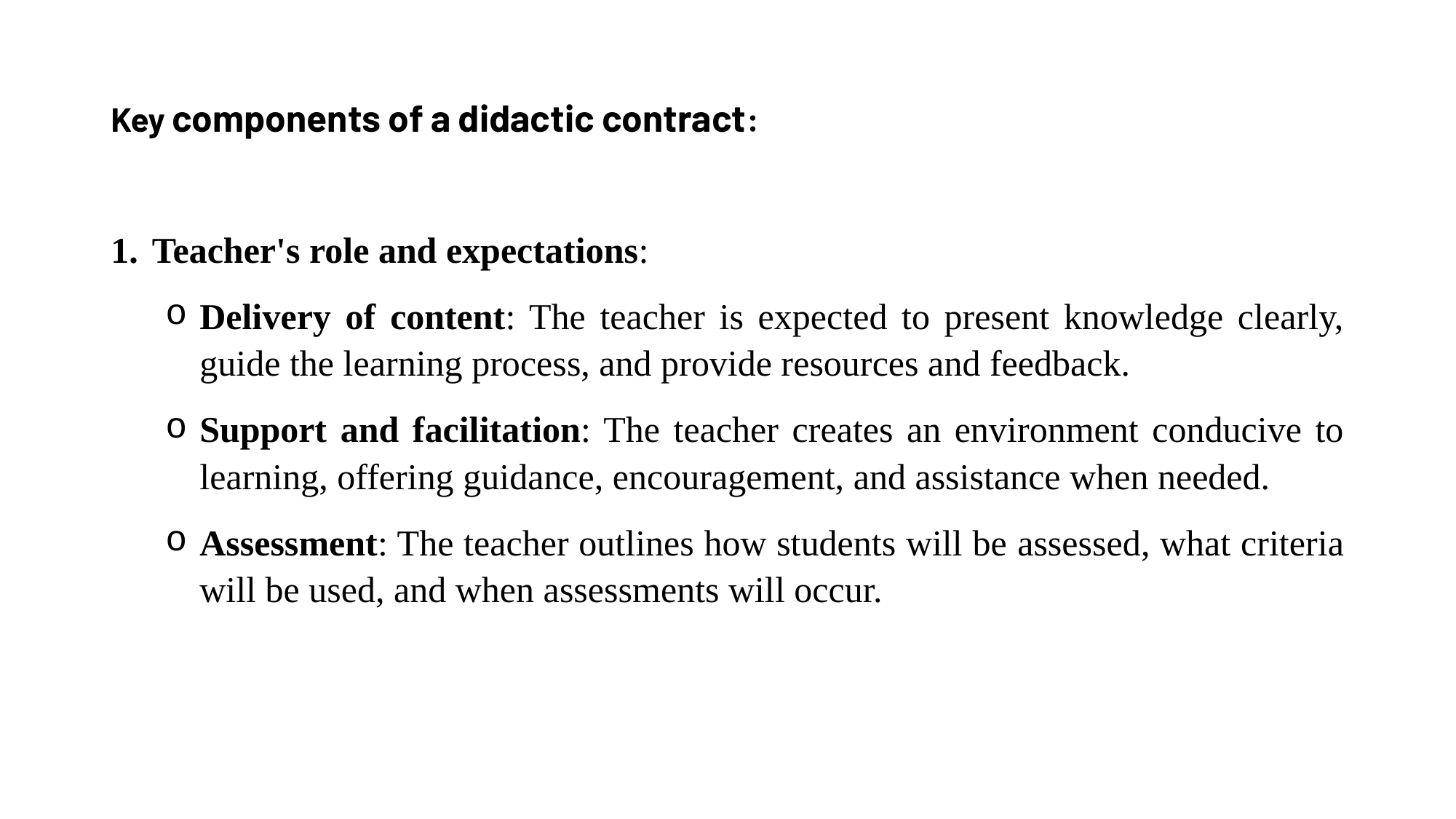

# Key components of a didactic contract:
Teacher's role and expectations:
Delivery of content: The teacher is expected to present knowledge clearly, guide the learning process, and provide resources and feedback.
Support and facilitation: The teacher creates an environment conducive to learning, offering guidance, encouragement, and assistance when needed.
Assessment: The teacher outlines how students will be assessed, what criteria will be used, and when assessments will occur.